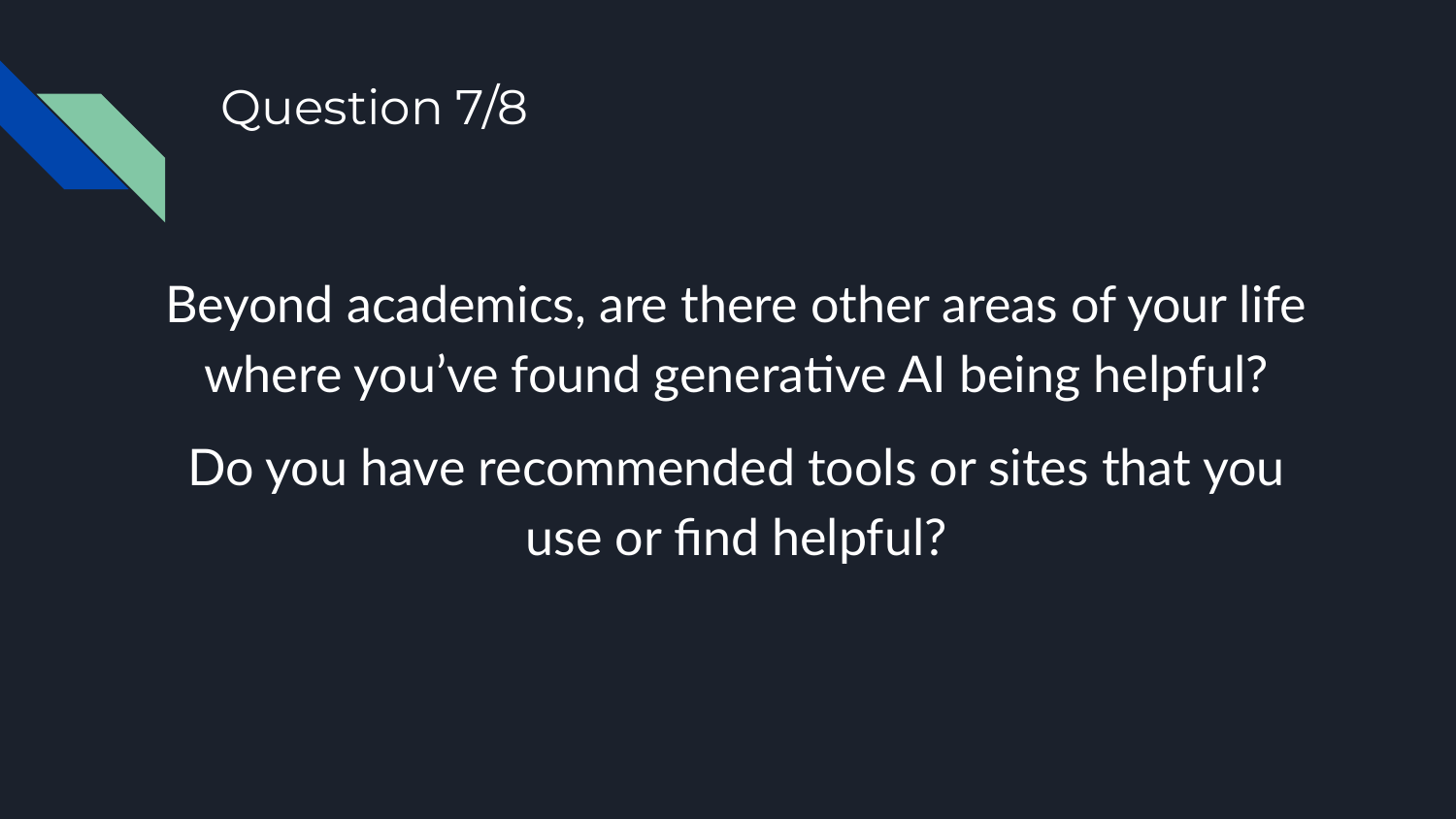

# Question 7/8
Beyond academics, are there other areas of your life where you’ve found generative AI being helpful?
Do you have recommended tools or sites that you use or find helpful?